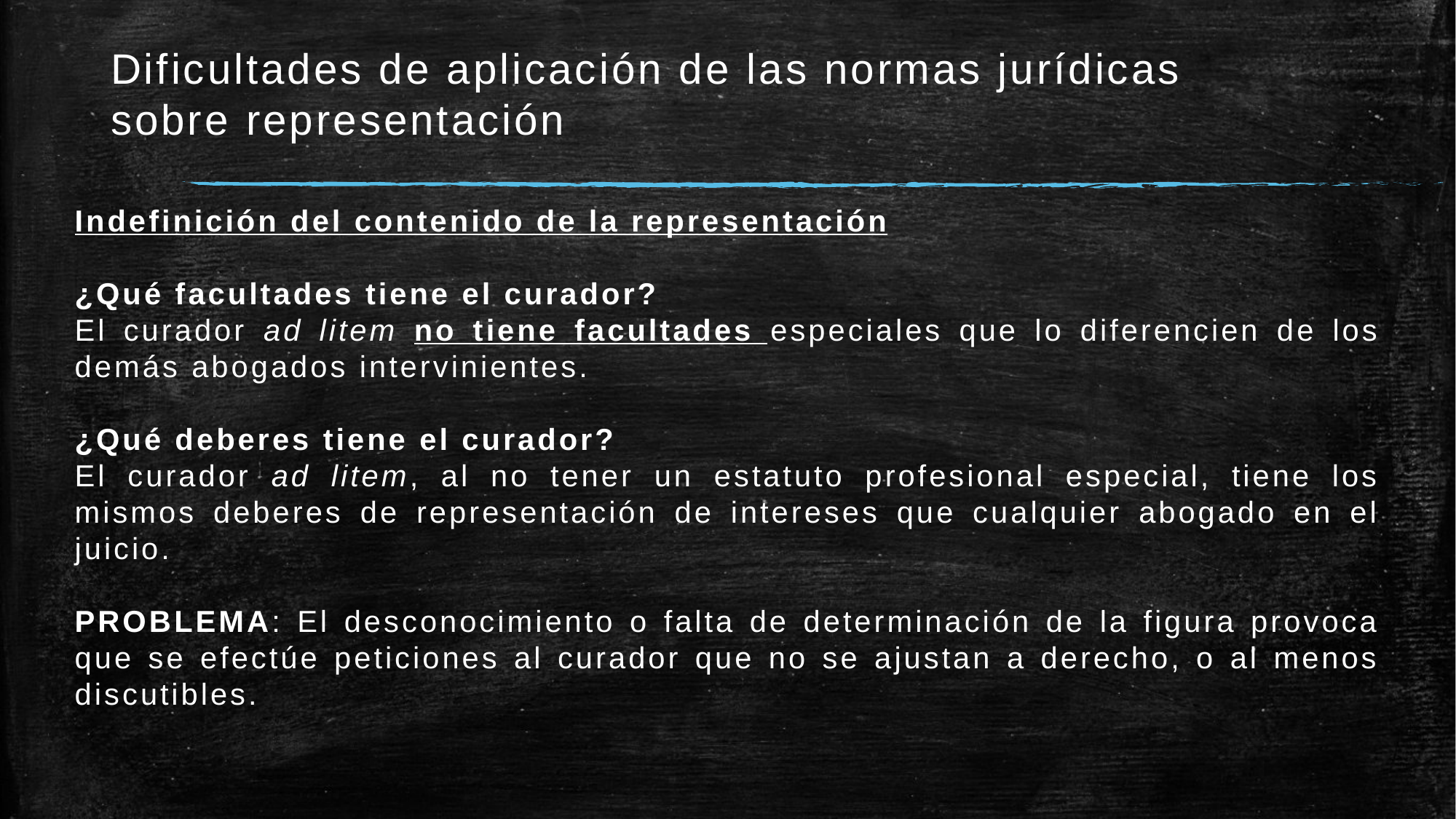

Dificultades de aplicación de las normas jurídicas sobre representación
Indefinición del contenido de la representación

¿Qué facultades tiene el curador?
El curador ad litem no tiene facultades especiales que lo diferencien de los demás abogados intervinientes.

¿Qué deberes tiene el curador?
El curador ad litem, al no tener un estatuto profesional especial, tiene los mismos deberes de representación de intereses que cualquier abogado en el juicio.

PROBLEMA: El desconocimiento o falta de determinación de la figura provoca que se efectúe peticiones al curador que no se ajustan a derecho, o al menos discutibles.